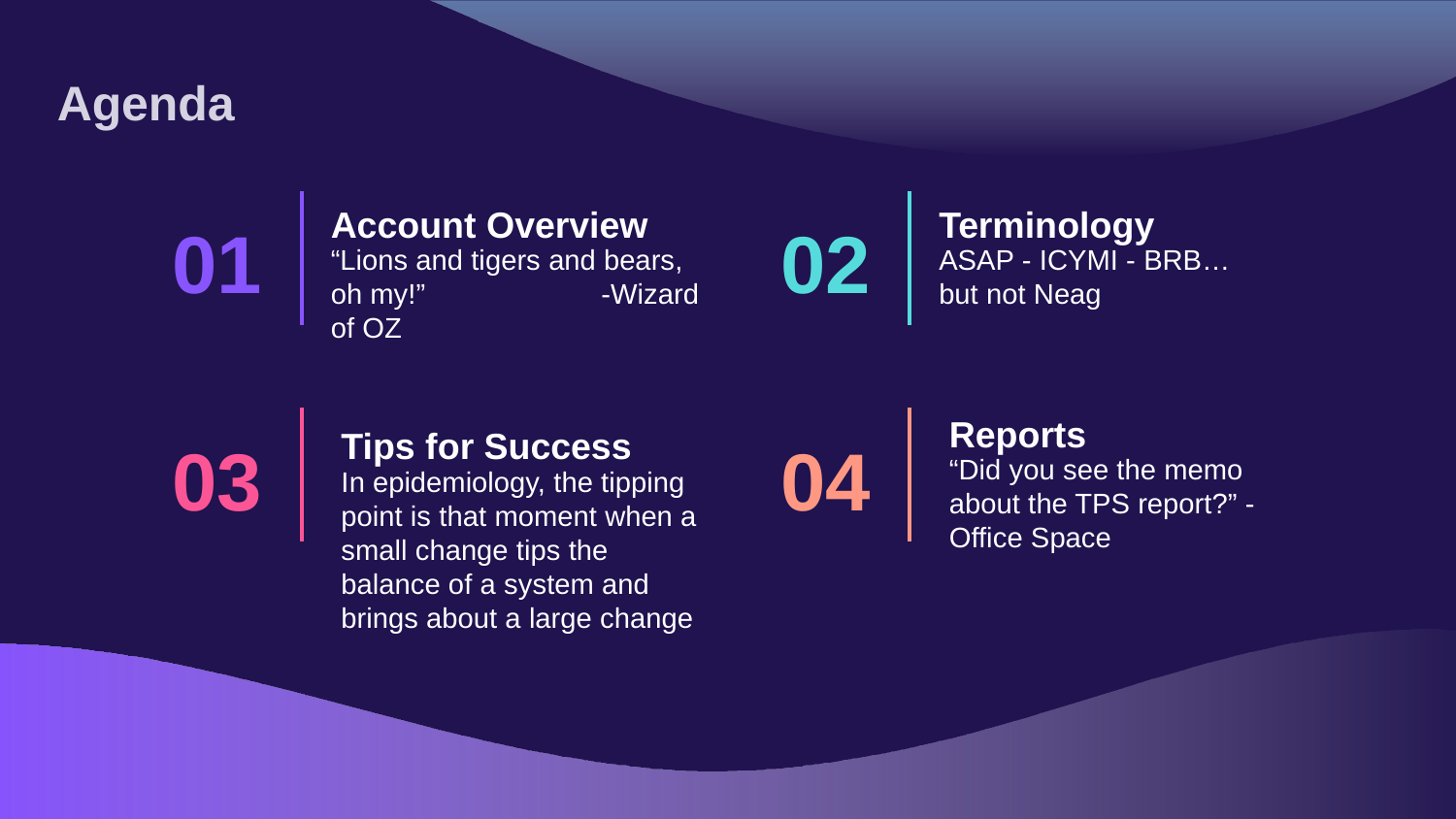

Agenda
Account Overview
Terminology
# 01
02

“Lions and tigers and bears, oh my!”                      -Wizard of OZ
ASAP - ICYMI - BRB…       but not Neag
Reports
Tips for Success
03
04

“Did you see the memo about the TPS report?” -Office Space

In epidemiology, the tipping point is that moment when a small change tips the balance of a system and brings about a large change